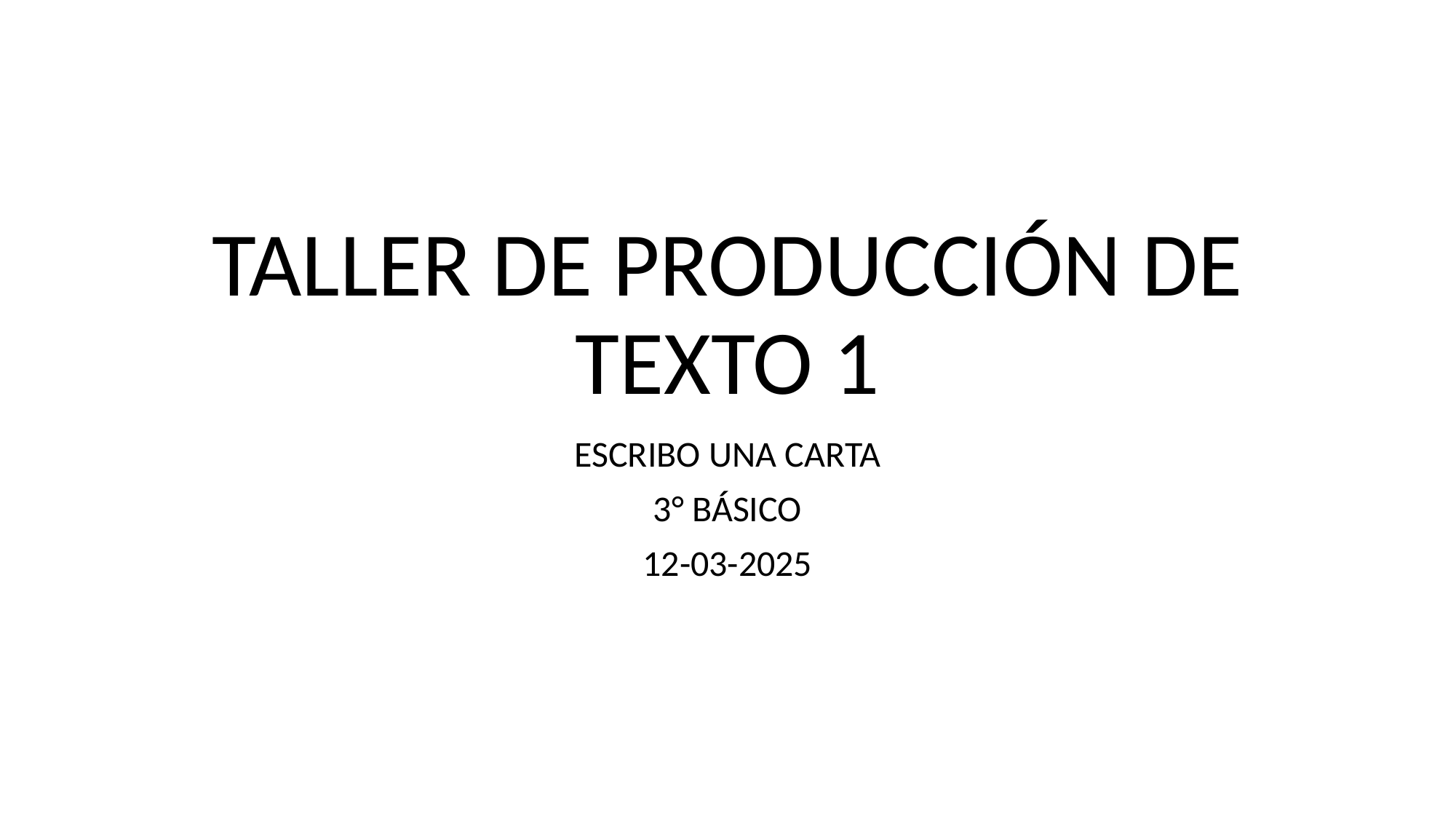

# TALLER DE PRODUCCIÓN DE TEXTO 1
ESCRIBO UNA CARTA
3° BÁSICO
12-03-2025